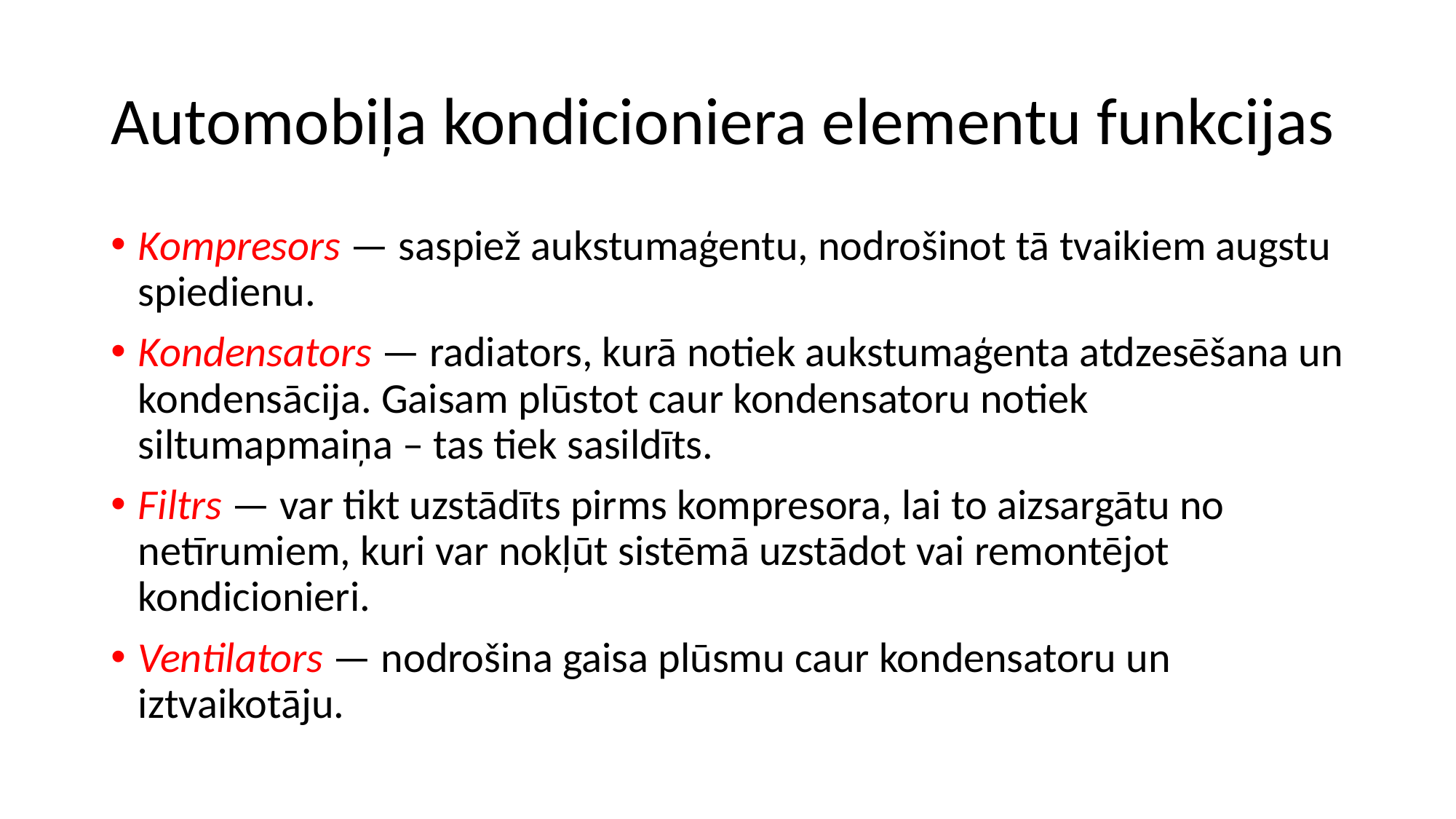

# Automobiļa kondicioniera elementu funkcijas
Kompresors — saspiež aukstumaģentu, nodrošinot tā tvaikiem augstu spiedienu.
Kondensators — radiators, kurā notiek aukstumaģenta atdzesēšana un kondensācija. Gaisam plūstot caur kondensatoru notiek siltumapmaiņa – tas tiek sasildīts.
Filtrs — var tikt uzstādīts pirms kompresora, lai to aizsargātu no netīrumiem, kuri var nokļūt sistēmā uzstādot vai remontējot kondicionieri.
Ventilators — nodrošina gaisa plūsmu caur kondensatoru un iztvaikotāju.